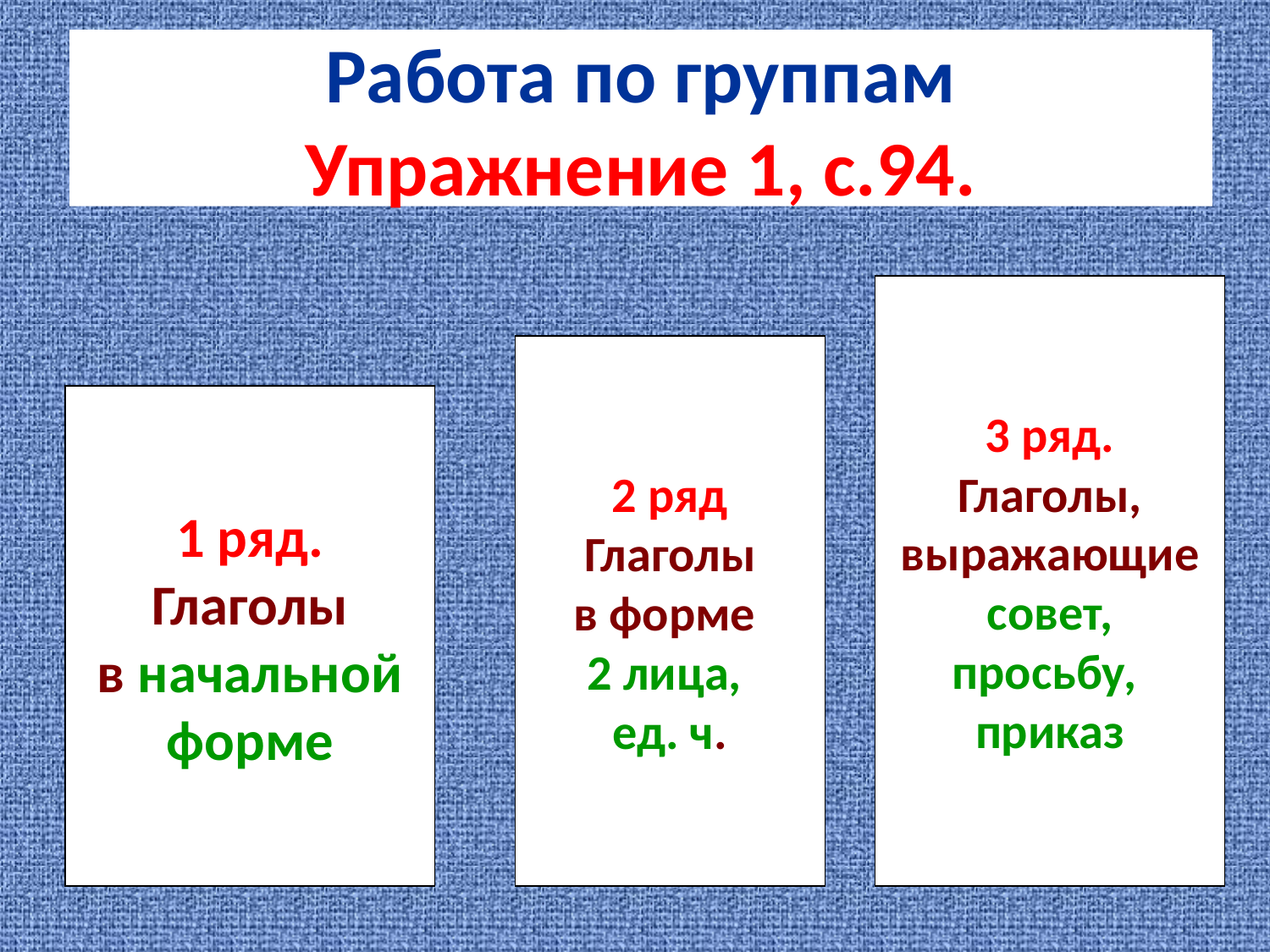

Работа по группам
Упражнение 1, с.94.
3 ряд.
Глаголы,
выражающие
совет,
просьбу,
приказ
2 ряд
Глаголы
в форме
2 лица,
ед. ч.
1 ряд.
Глаголы
в начальной
форме